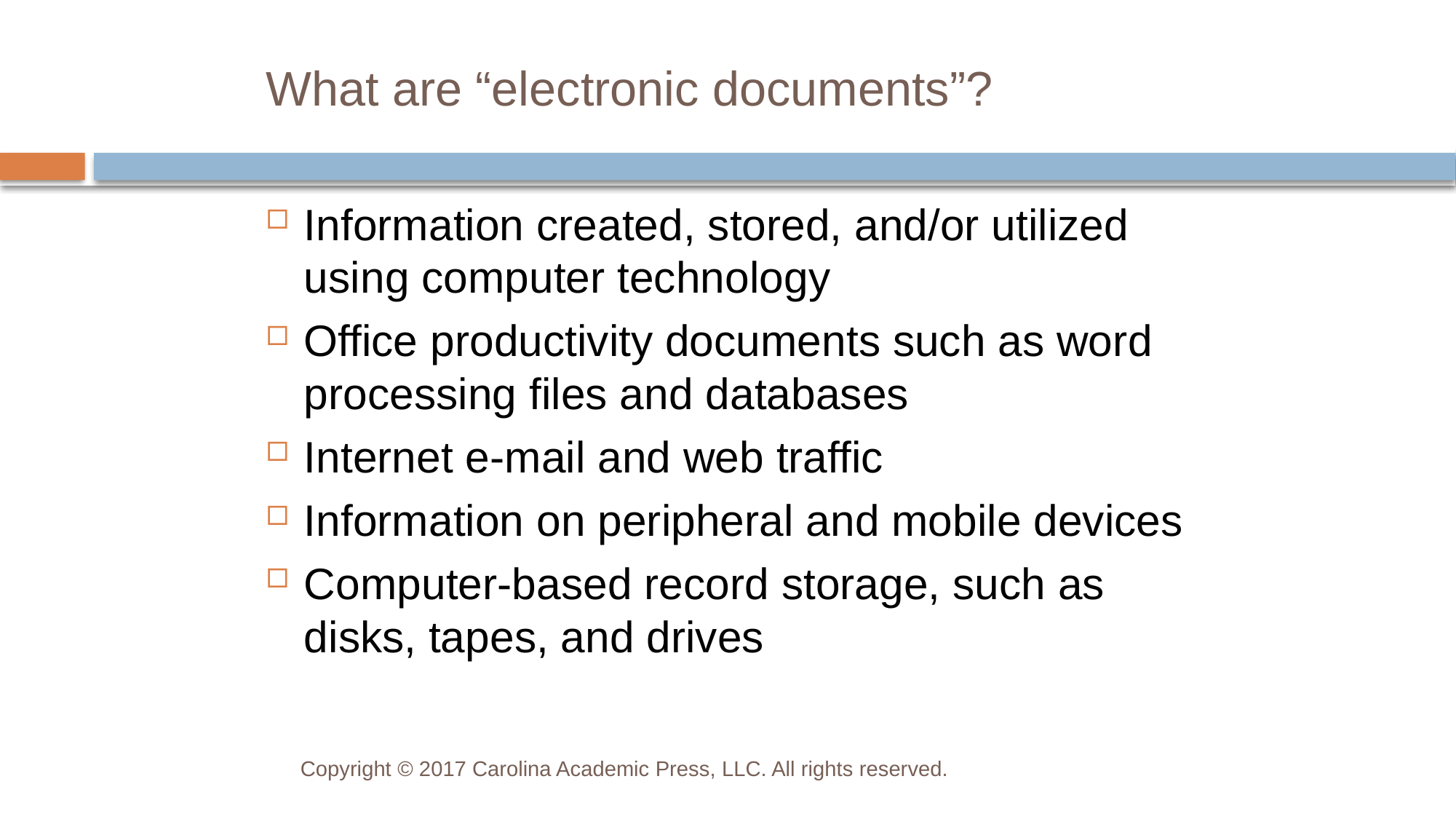

# What are “electronic documents”?
Information created, stored, and/or utilized using computer technology
Office productivity documents such as word processing files and databases
Internet e-mail and web traffic
Information on peripheral and mobile devices
Computer-based record storage, such as disks, tapes, and drives
Copyright © 2017 Carolina Academic Press, LLC. All rights reserved.